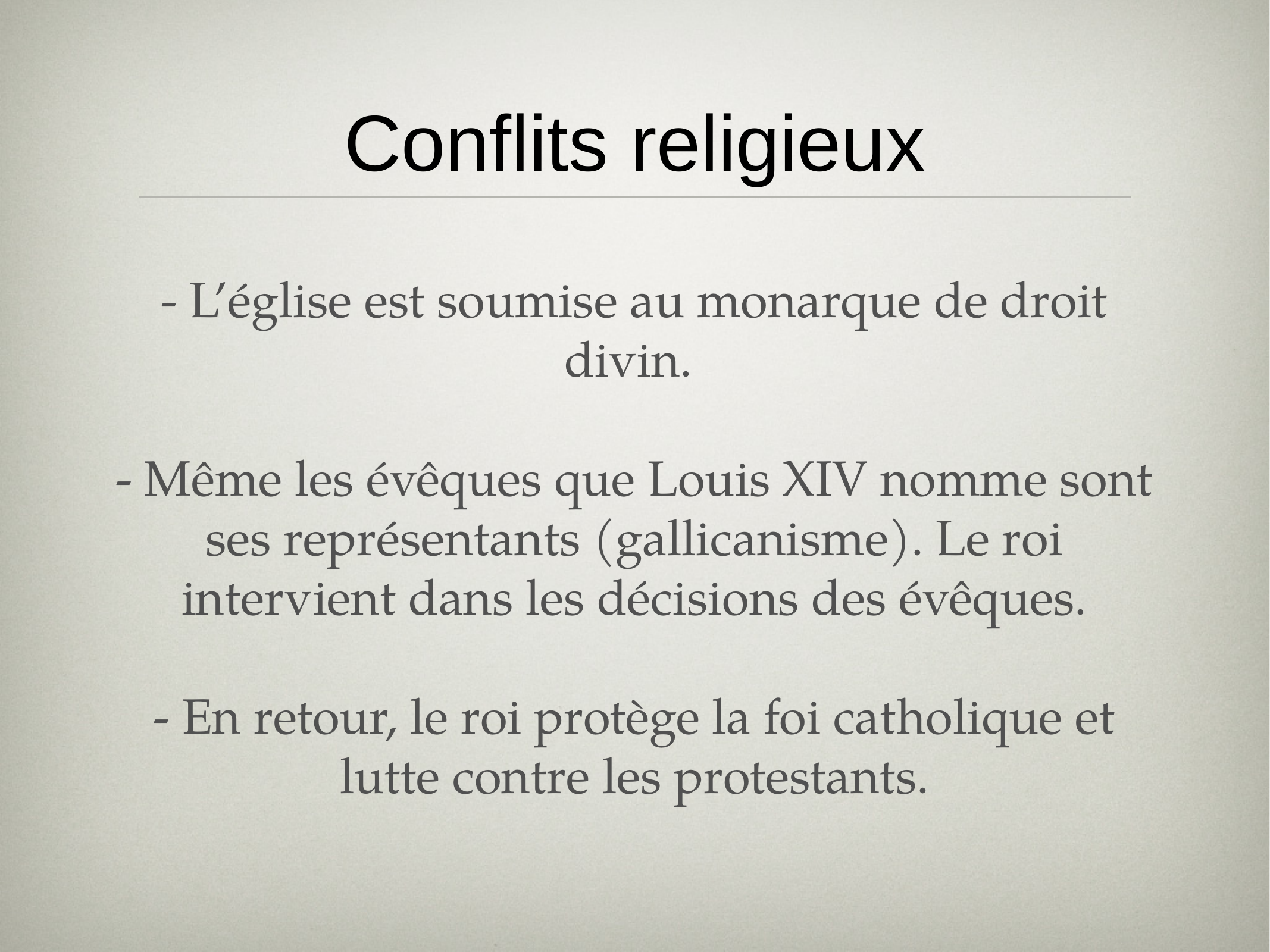

# Conflits religieux
- L’église est soumise au monarque de droit divin.

- Même les évêques que Louis XIV nomme sont ses représentants (gallicanisme). Le roi intervient dans les décisions des évêques.

- En retour, le roi protège la foi catholique et lutte contre les protestants.